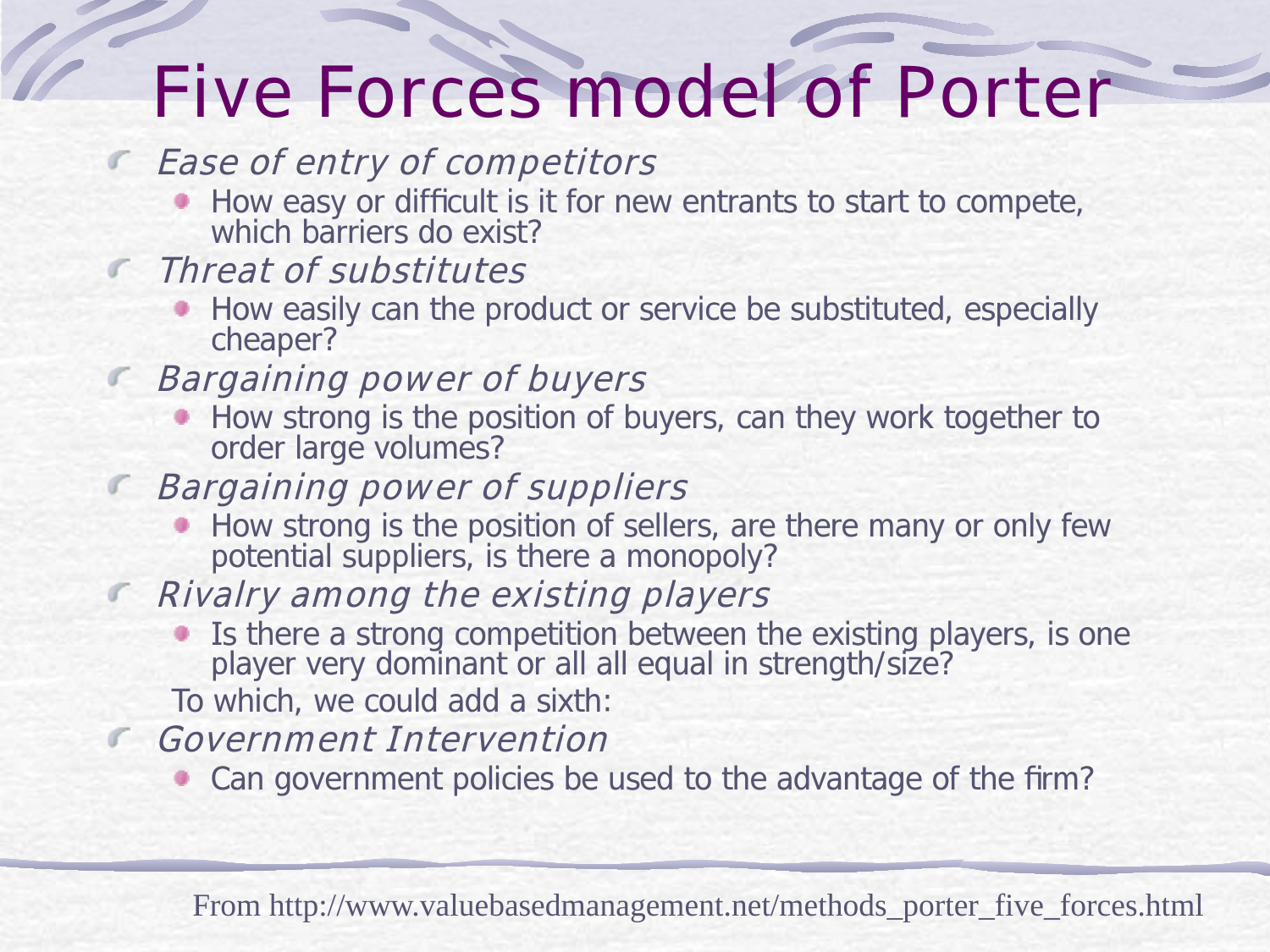

# Five Forces model of Porter
Ease of entry of competitors
How easy or difficult is it for new entrants to start to compete, which barriers do exist?
Threat of substitutes
How easily can the product or service be substituted, especially cheaper?
Bargaining power of buyers
How strong is the position of buyers, can they work together to order large volumes?
Bargaining power of suppliers
How strong is the position of sellers, are there many or only few potential suppliers, is there a monopoly?
Rivalry among the existing players
Is there a strong competition between the existing players, is one player very dominant or all all equal in strength/size?
To which, we could add a sixth:
Government Intervention
Can government policies be used to the advantage of the firm?
From http://www.valuebasedmanagement.net/methods_porter_five_forces.html